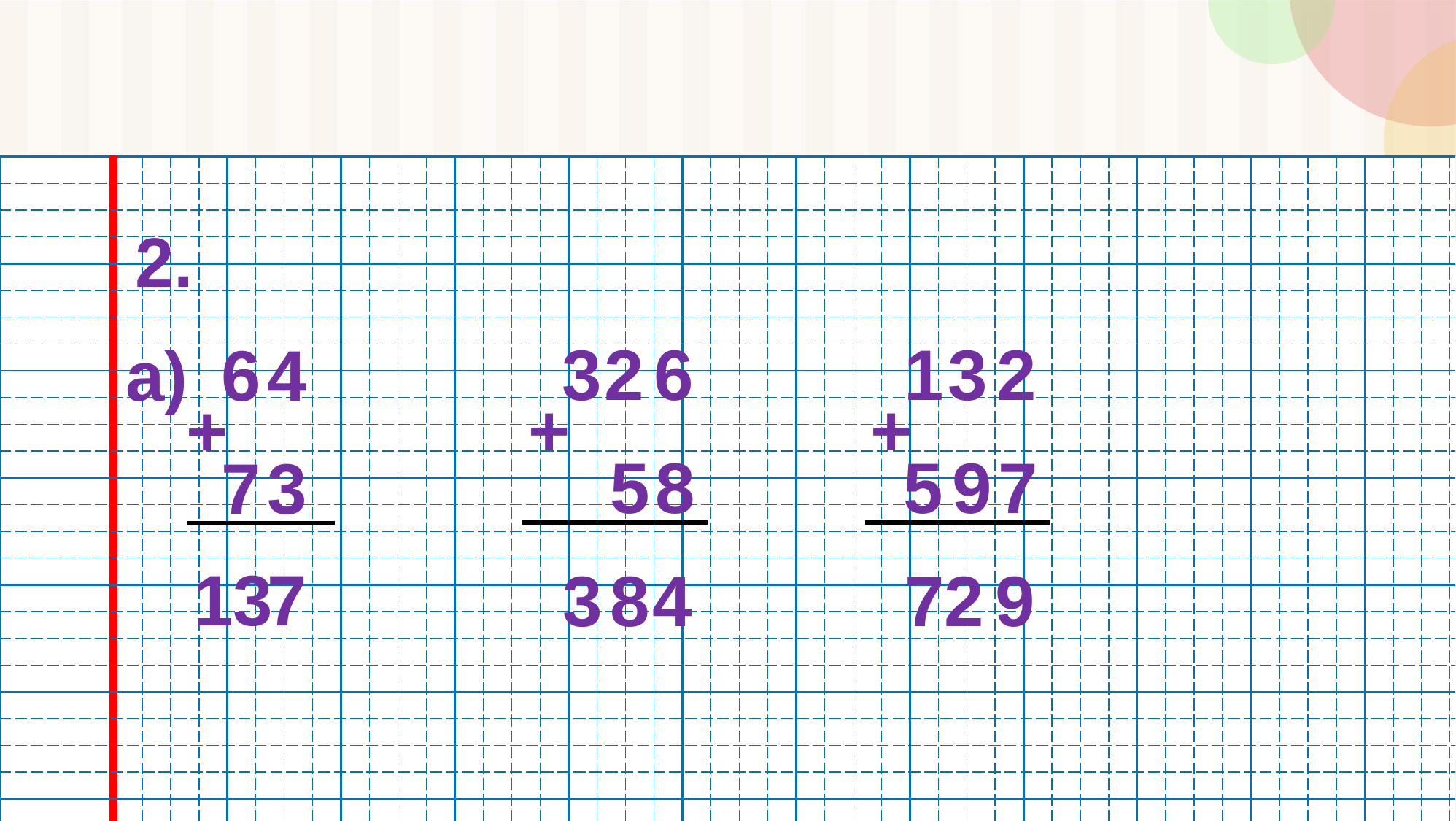

|  |  |  |  |  |  |  |  |  |  |  |  |  |  |  |  |  |  |  |  |  |  |  |  |  |  |  |  |  |  |  |  |  |  |  |  |  |  |  |  |  |  |  |  |  |  |  |  |  |  |  |  |
| --- | --- | --- | --- | --- | --- | --- | --- | --- | --- | --- | --- | --- | --- | --- | --- | --- | --- | --- | --- | --- | --- | --- | --- | --- | --- | --- | --- | --- | --- | --- | --- | --- | --- | --- | --- | --- | --- | --- | --- | --- | --- | --- | --- | --- | --- | --- | --- | --- | --- | --- | --- |
|  |  |  |  |  |  |  |  |  |  |  |  |  |  |  |  |  |  |  |  |  |  |  |  |  |  |  |  |  |  |  |  |  |  |  |  |  |  |  |  |  |  |  |  |  |  |  |  |  |  |  |  |
|  |  |  |  |  |  |  |  |  |  |  |  |  |  |  |  |  |  |  |  |  |  |  |  |  |  |  |  |  |  |  |  |  |  |  |  |  |  |  |  |  |  |  |  |  |  |  |  |  |  |  |  |
|  |  |  |  |  |  |  |  |  |  |  |  |  |  |  |  |  |  |  |  |  |  |  |  |  |  |  |  |  |  |  |  |  |  |  |  |  |  |  |  |  |  |  |  |  |  |  |  |  |  |  |  |
|  |  |  |  |  |  |  |  |  |  |  |  |  |  |  |  |  |  |  |  |  |  |  |  |  |  |  |  |  |  |  |  |  |  |  |  |  |  |  |  |  |  |  |  |  |  |  |  |  |  |  |  |
|  |  |  |  |  |  |  |  |  |  |  |  |  |  |  |  |  |  |  |  |  |  |  |  |  |  |  |  |  |  |  |  |  |  |  |  |  |  |  |  |  |  |  |  |  |  |  |  |  |  |  |  |
|  |  |  |  |  |  |  |  |  |  |  |  |  |  |  |  |  |  |  |  |  |  |  |  |  |  |  |  |  |  |  |  |  |  |  |  |  |  |  |  |  |  |  |  |  |  |  |  |  |  |  |  |
|  |  |  |  |  |  |  |  |  |  |  |  |  |  |  |  |  |  |  |  |  |  |  |  |  |  |  |  |  |  |  |  |  |  |  |  |  |  |  |  |  |  |  |  |  |  |  |  |  |  |  |  |
|  |  |  |  |  |  |  |  |  |  |  |  |  |  |  |  |  |  |  |  |  |  |  |  |  |  |  |  |  |  |  |  |  |  |  |  |  |  |  |  |  |  |  |  |  |  |  |  |  |  |  |  |
|  |  |  |  |  |  |  |  |  |  |  |  |  |  |  |  |  |  |  |  |  |  |  |  |  |  |  |  |  |  |  |  |  |  |  |  |  |  |  |  |  |  |  |  |  |  |  |  |  |  |  |  |
|  |  |  |  |  |  |  |  |  |  |  |  |  |  |  |  |  |  |  |  |  |  |  |  |  |  |  |  |  |  |  |  |  |  |  |  |  |  |  |  |  |  |  |  |  |  |  |  |  |  |  |  |
|  |  |  |  |  |  |  |  |  |  |  |  |  |  |  |  |  |  |  |  |  |  |  |  |  |  |  |  |  |  |  |  |  |  |  |  |  |  |  |  |  |  |  |  |  |  |  |  |  |  |  |  |
|  |  |  |  |  |  |  |  |  |  |  |  |  |  |  |  |  |  |  |  |  |  |  |  |  |  |  |  |  |  |  |  |  |  |  |  |  |  |  |  |  |  |  |  |  |  |  |  |  |  |  |  |
|  |  |  |  |  |  |  |  |  |  |  |  |  |  |  |  |  |  |  |  |  |  |  |  |  |  |  |  |  |  |  |  |  |  |  |  |  |  |  |  |  |  |  |  |  |  |  |  |  |  |  |  |
|  |  |  |  |  |  |  |  |  |  |  |  |  |  |  |  |  |  |  |  |  |  |  |  |  |  |  |  |  |  |  |  |  |  |  |  |  |  |  |  |  |  |  |  |  |  |  |  |  |  |  |  |
|  |  |  |  |  |  |  |  |  |  |  |  |  |  |  |  |  |  |  |  |  |  |  |  |  |  |  |  |  |  |  |  |  |  |  |  |  |  |  |  |  |  |  |  |  |  |  |  |  |  |  |  |
|  |  |  |  |  |  |  |  |  |  |  |  |  |  |  |  |  |  |  |  |  |  |  |  |  |  |  |  |  |  |  |  |  |  |  |  |  |  |  |  |  |  |  |  |  |  |  |  |  |  |  |  |
|  |  |  |  |  |  |  |  |  |  |  |  |  |  |  |  |  |  |  |  |  |  |  |  |  |  |  |  |  |  |  |  |  |  |  |  |  |  |  |  |  |  |  |  |  |  |  |  |  |  |  |  |
|  |  |  |  |  |  |  |  |  |  |  |  |  |  |  |  |  |  |  |  |  |  |  |  |  |  |  |  |  |  |  |  |  |  |  |  |  |  |  |  |  |  |  |  |  |  |  |  |  |  |  |  |
|  |  |  |  |  |  |  |  |  |  |  |  |  |  |  |  |  |  |  |  |  |  |  |  |  |  |  |  |  |  |  |  |  |  |  |  |  |  |  |  |  |  |  |  |  |  |  |  |  |  |  |  |
|  |  |  |  |  |  |  |  |  |  |  |  |  |  |  |  |  |  |  |  |  |  |  |  |  |  |  |  |  |  |  |  |  |  |  |  |  |  |  |  |  |  |  |  |  |  |  |  |  |  |  |  |
|  |  |  |  |  |  |  |  |  |  |  |  |  |  |  |  |  |  |  |  |  |  |  |  |  |  |  |  |  |  |  |  |  |  |  |  |  |  |  |  |  |  |  |  |  |  |  |  |  |  |  |  |
|  |  |  |  |  |  |  |  |  |  |  |  |  |  |  |  |  |  |  |  |  |  |  |  |  |  |  |  |  |  |  |  |  |  |  |  |  |  |  |  |  |  |  |  |  |  |  |  |  |  |  |  |
|  |  |  |  |  |  |  |  |  |  |  |  |  |  |  |  |  |  |  |  |  |  |  |  |  |  |  |  |  |  |  |  |  |  |  |  |  |  |  |  |  |  |  |  |  |  |  |  |  |  |  |  |
|  |  |  |  |  |  |  |  |  |  |  |  |  |  |  |  |  |  |  |  |  |  |  |  |  |  |  |  |  |  |  |  |  |  |  |  |  |  |  |  |  |  |  |  |  |  |  |  |  |  |  |  |
|  |  |  |  |  |  |  |  |  |  |  |  |  |  |  |  |  |  |  |  |  |  |  |  |  |  |  |  |  |  |  |  |  |  |  |  |  |  |  |  |  |  |  |  |  |  |  |  |  |  |  |  |
2.
3
2
6
1
3
2
6
4
a)
+
+
+
5
8
5
9
7
7
3
13
7
3
8
4
7
2
9